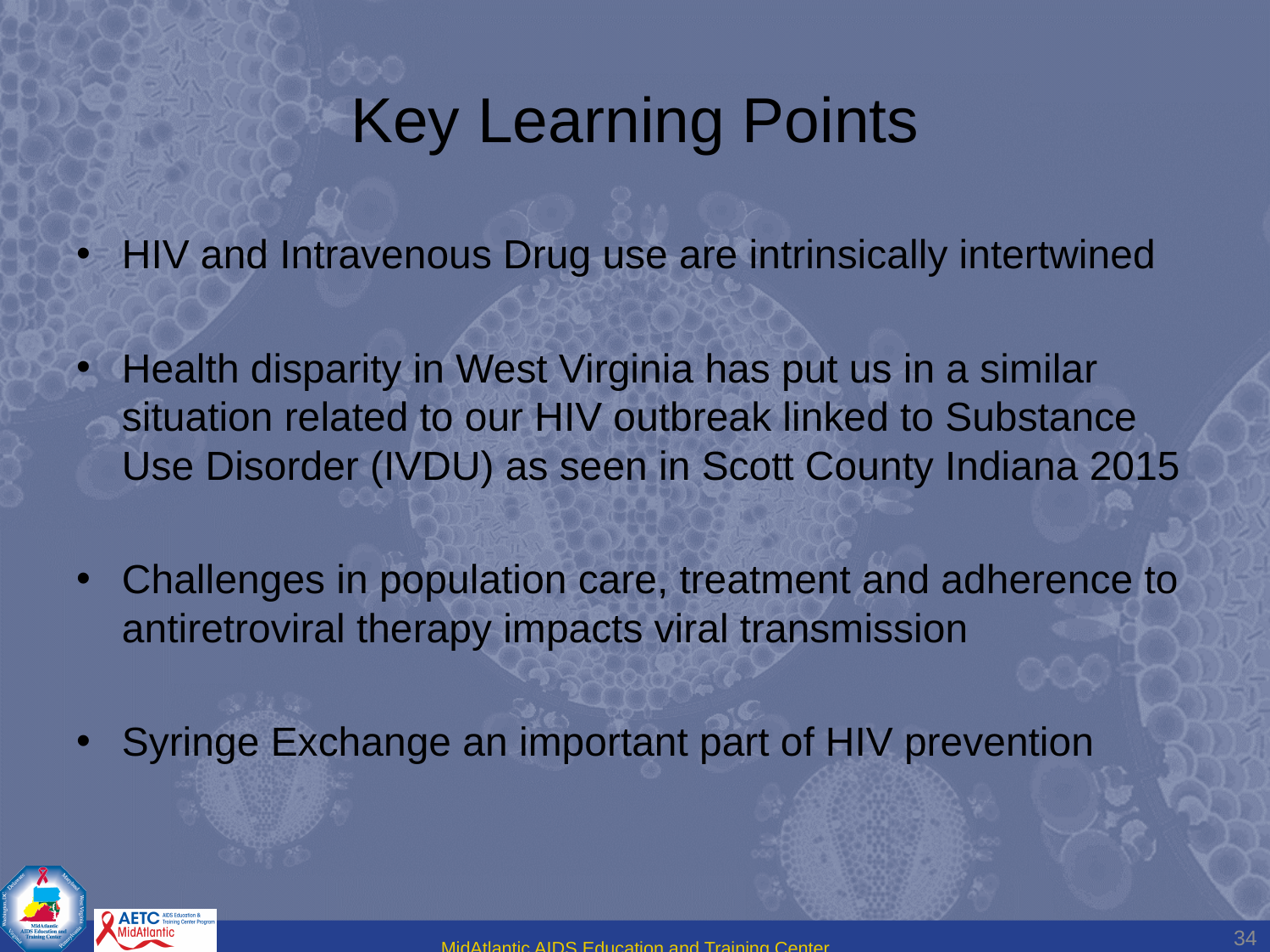

# Key Learning Points
HIV and Intravenous Drug use are intrinsically intertwined

Health disparity in West Virginia has put us in a similar situation related to our HIV outbreak linked to Substance Use Disorder (IVDU) as seen in Scott County Indiana 2015

Challenges in population care, treatment and adherence to antiretroviral therapy impacts viral transmission

Syringe Exchange an important part of HIV prevention

34